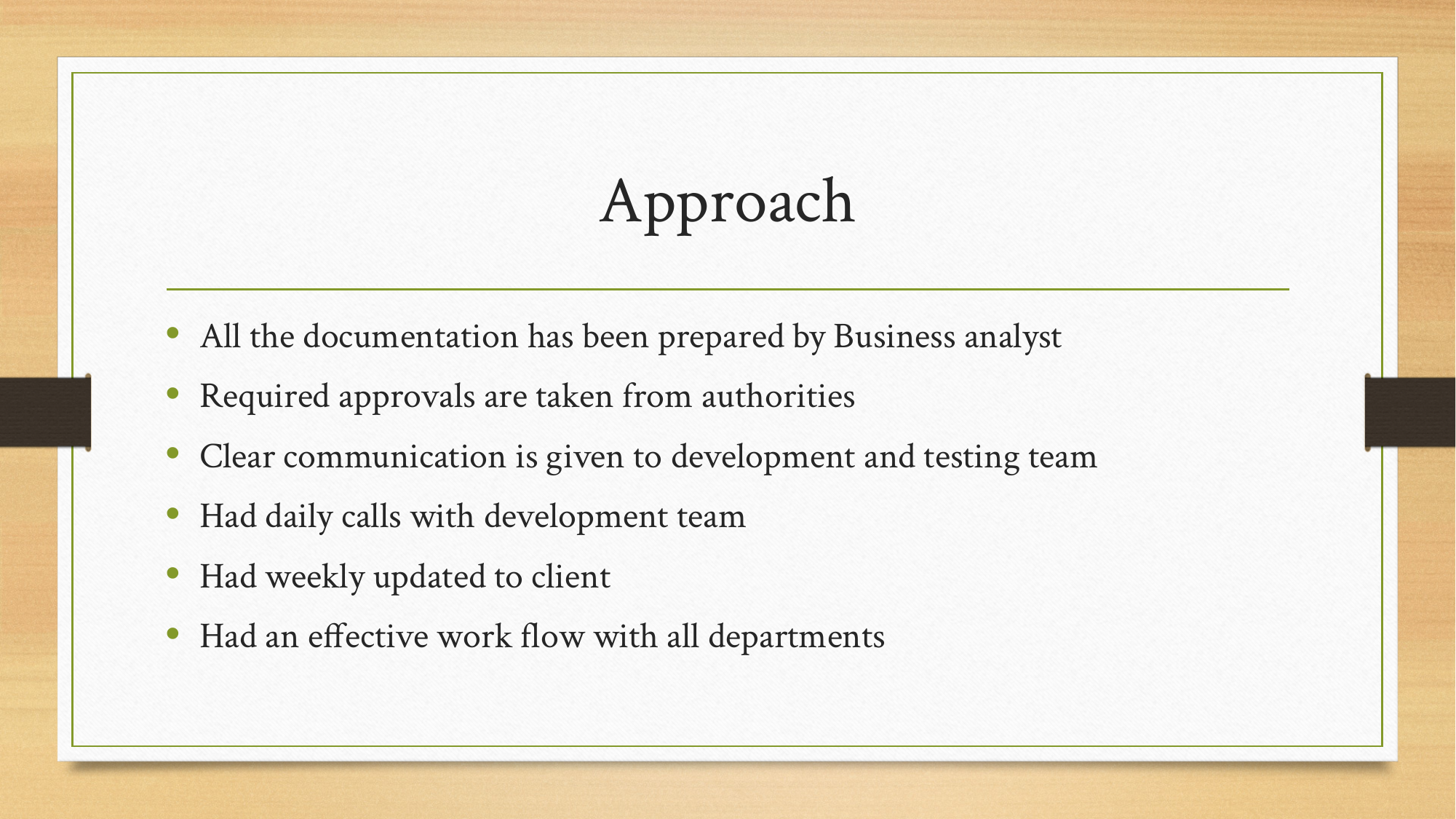

# Approach
All the documentation has been prepared by Business analyst
Required approvals are taken from authorities
Clear communication is given to development and testing team
Had daily calls with development team
Had weekly updated to client
Had an effective work flow with all departments